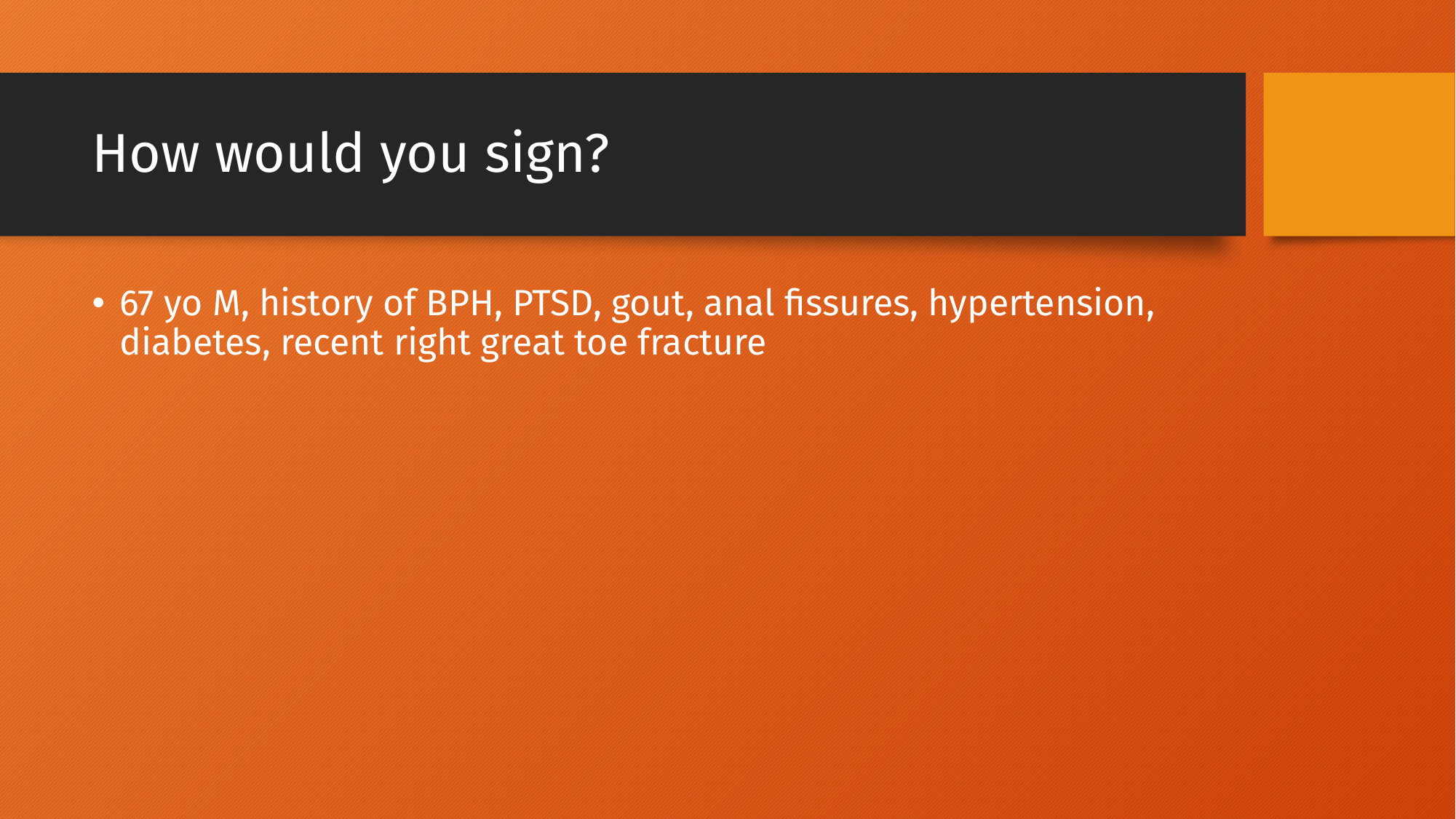

# How would you sign?
67 yo M, history of BPH, PTSD, gout, anal fissures, hypertension, diabetes, recent right great toe fracture